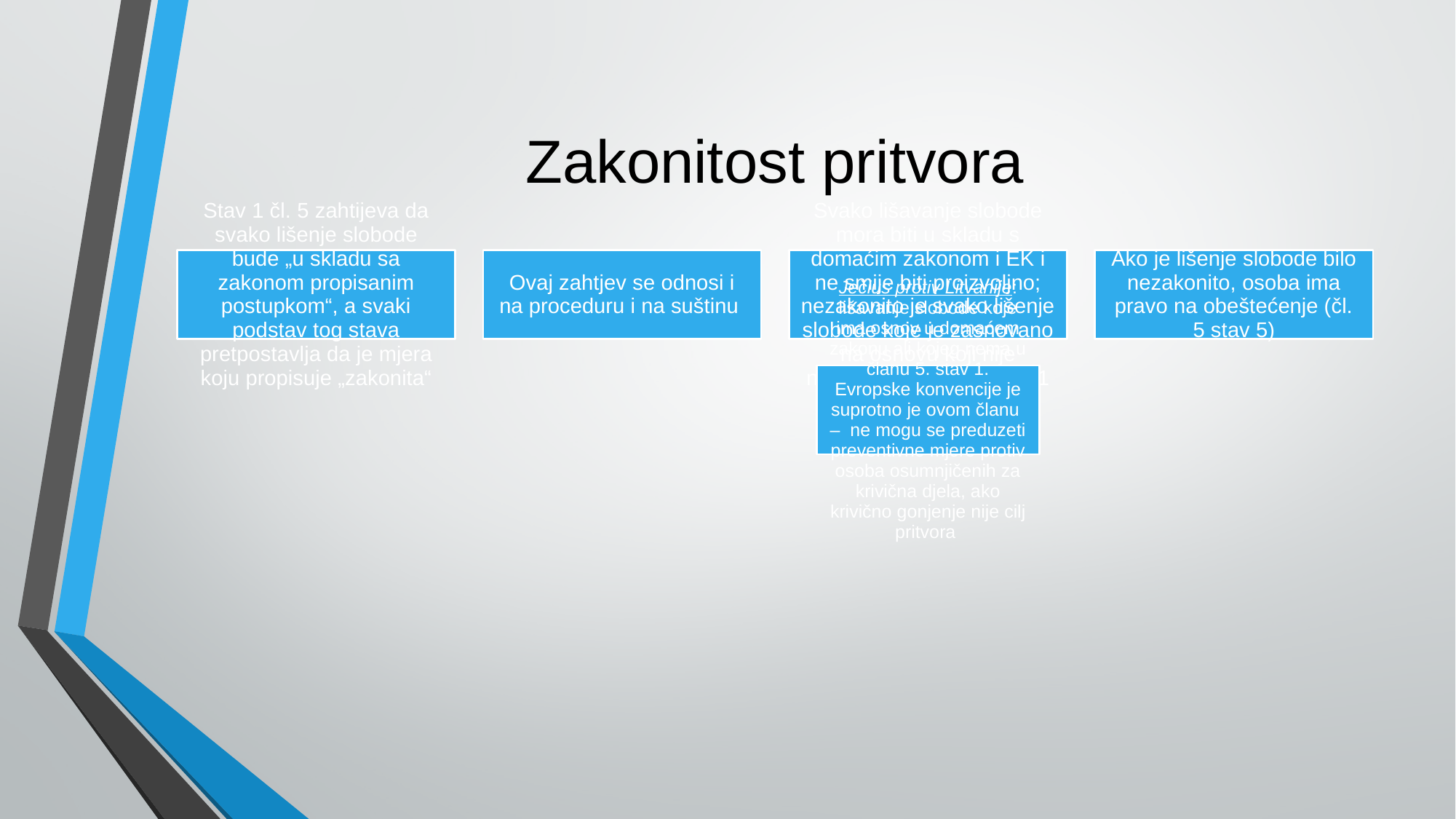

# Zakonitost pritvora
Stav 1 čl. 5 zahtijeva da svako lišenje slobode bude „u skladu sa zakonom propisanim postupkom“, a svaki podstav tog stava pretpostavlja da je mjera koju propisuje „zakonita“
Ovaj zahtjev se odnosi i na proceduru i na suštinu
Ako je lišenje slobode bilo nezakonito, osoba ima pravo na obeštećenje (čl. 5 stav 5)